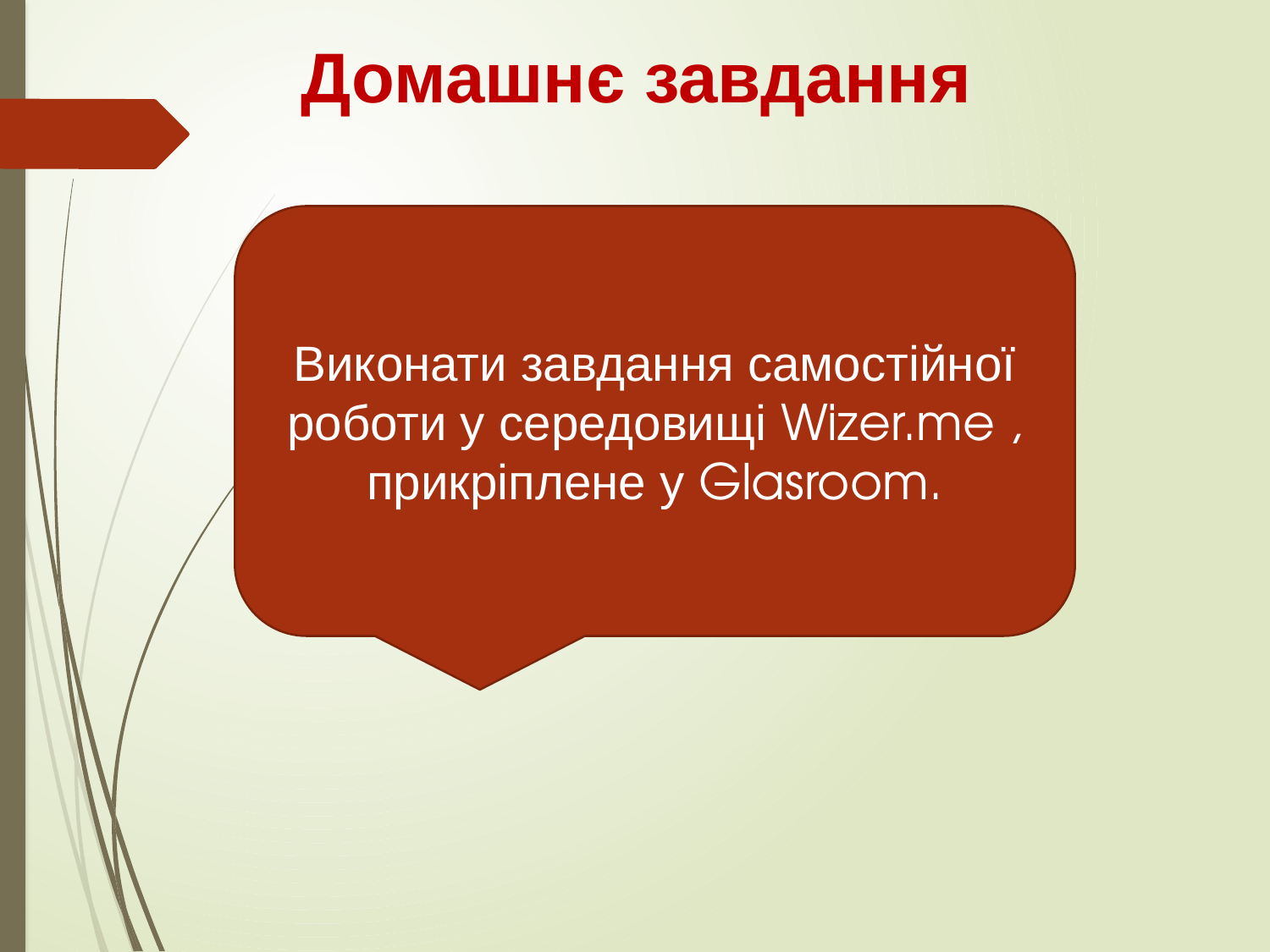

# Домашнє завдання
Виконати завдання самостійної роботи у середовищі Wizer.me , прикріплене у Glasroom.
прикріплене у Glasroom.